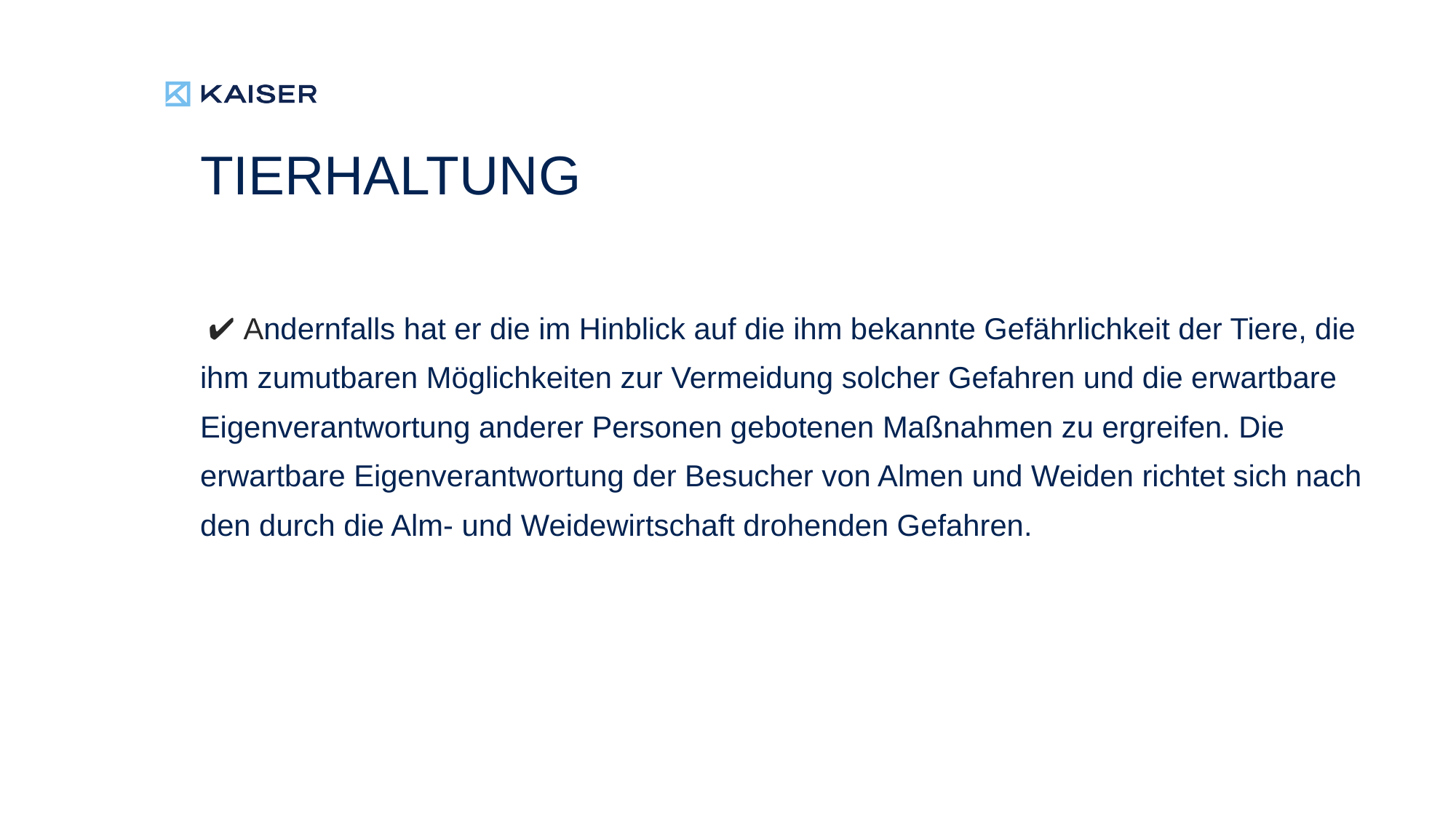

# Tierhaltung

 ✔ Andernfalls hat er die im Hinblick auf die ihm bekannte Gefährlichkeit der Tiere, die ihm zumutbaren Möglichkeiten zur Vermeidung solcher Gefahren und die erwartbare Eigenverantwortung anderer Personen gebotenen Maßnahmen zu ergreifen. Die erwartbare Eigenverantwortung der Besucher von Almen und Weiden richtet sich nach den durch die Alm- und Weidewirtschaft drohenden Gefahren.